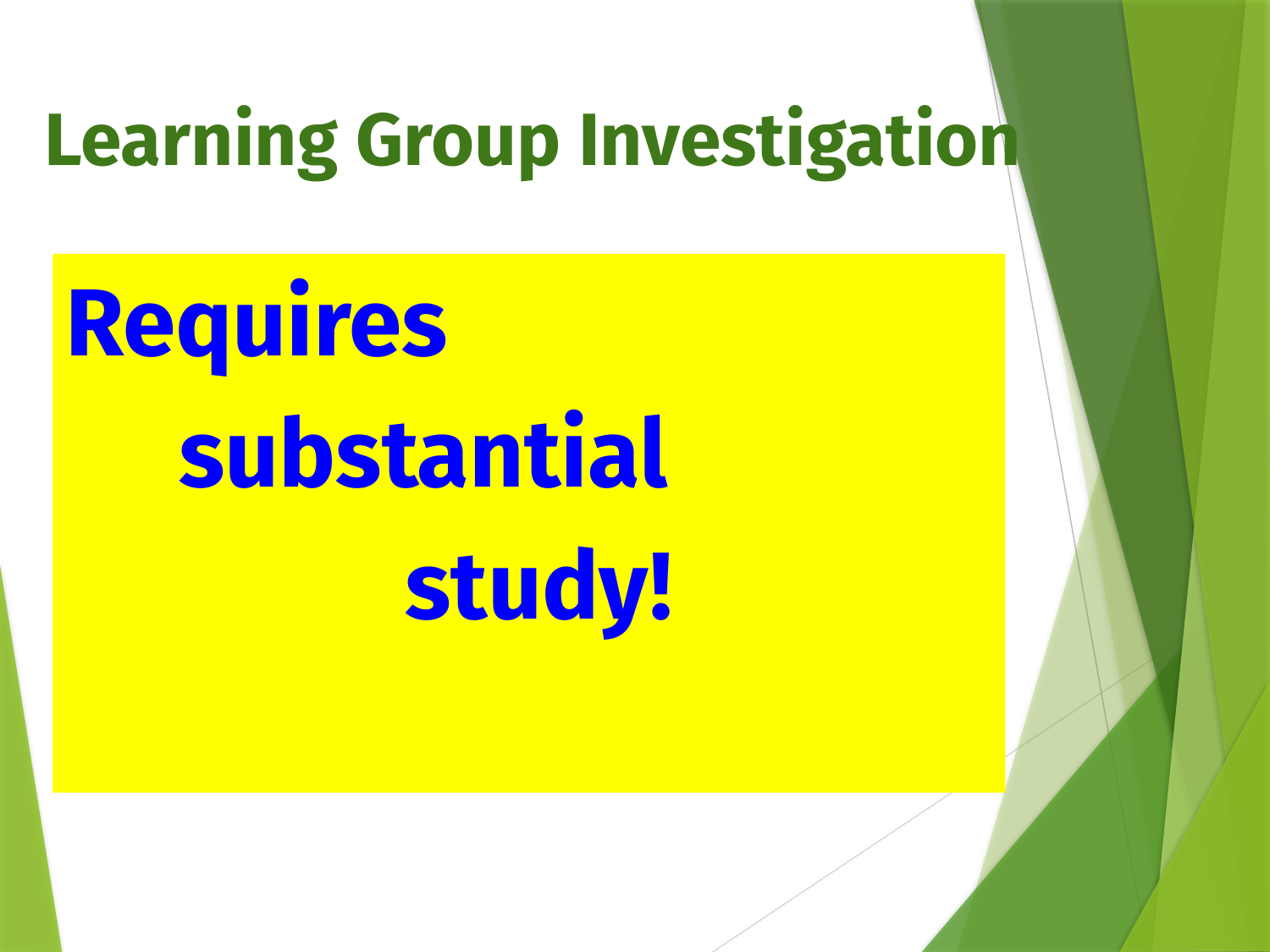

# Learning Group Investigation
Requires
     substantial
               study!